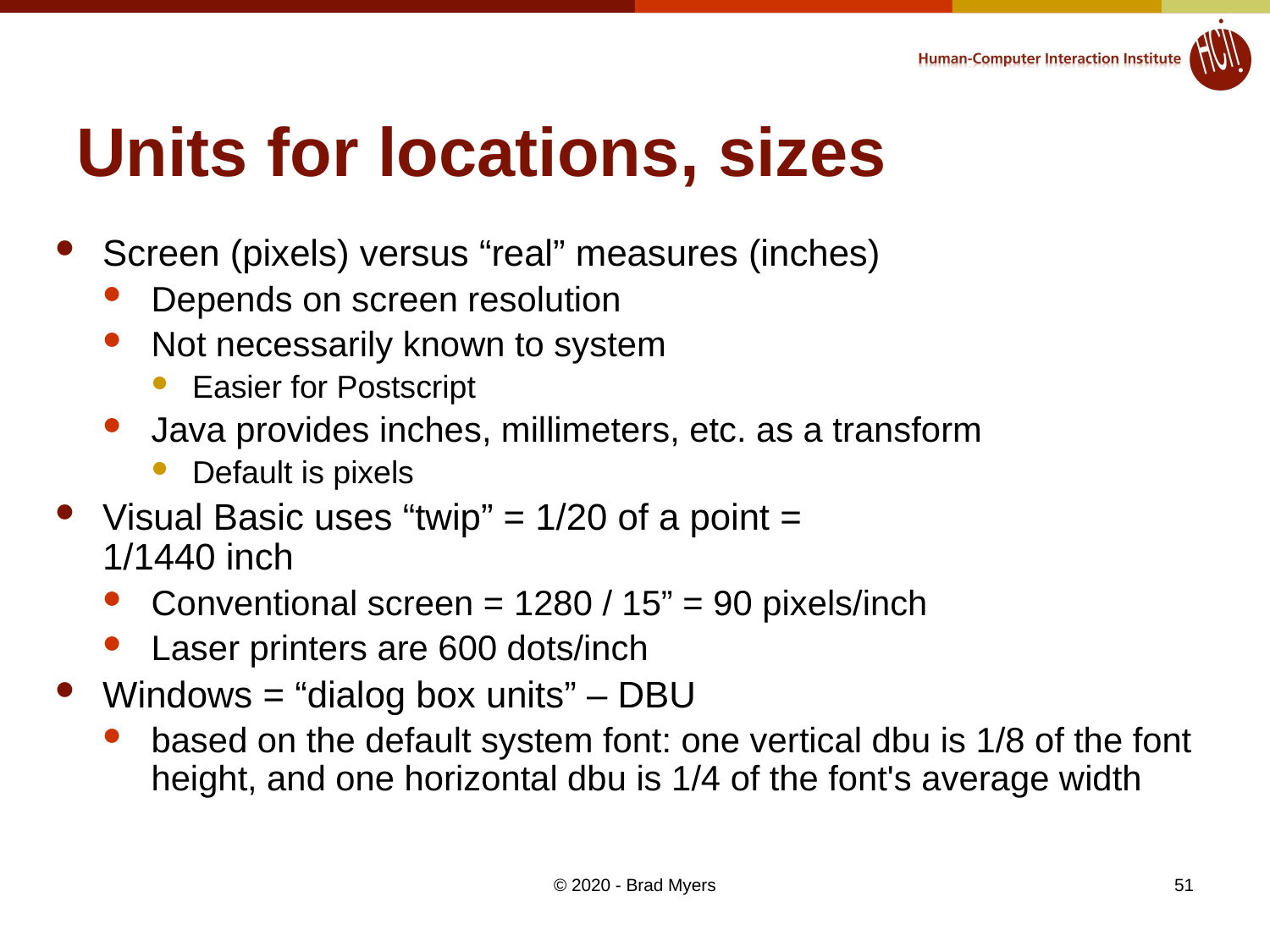

# Units for locations, sizes
Screen (pixels) versus “real” measures (inches)
Depends on screen resolution
Not necessarily known to system
Easier for Postscript
Java provides inches, millimeters, etc. as a transform
Default is pixels
Visual Basic uses “twip” = 1/20 of a point =
1/1440 inch
Conventional screen = 1280 / 15” = 90 pixels/inch
Laser printers are 600 dots/inch
Windows = “dialog box units” – DBU
based on the default system font: one vertical dbu is 1/8 of the font height, and one horizontal dbu is 1/4 of the font's average width
© 2020 - Brad Myers
51